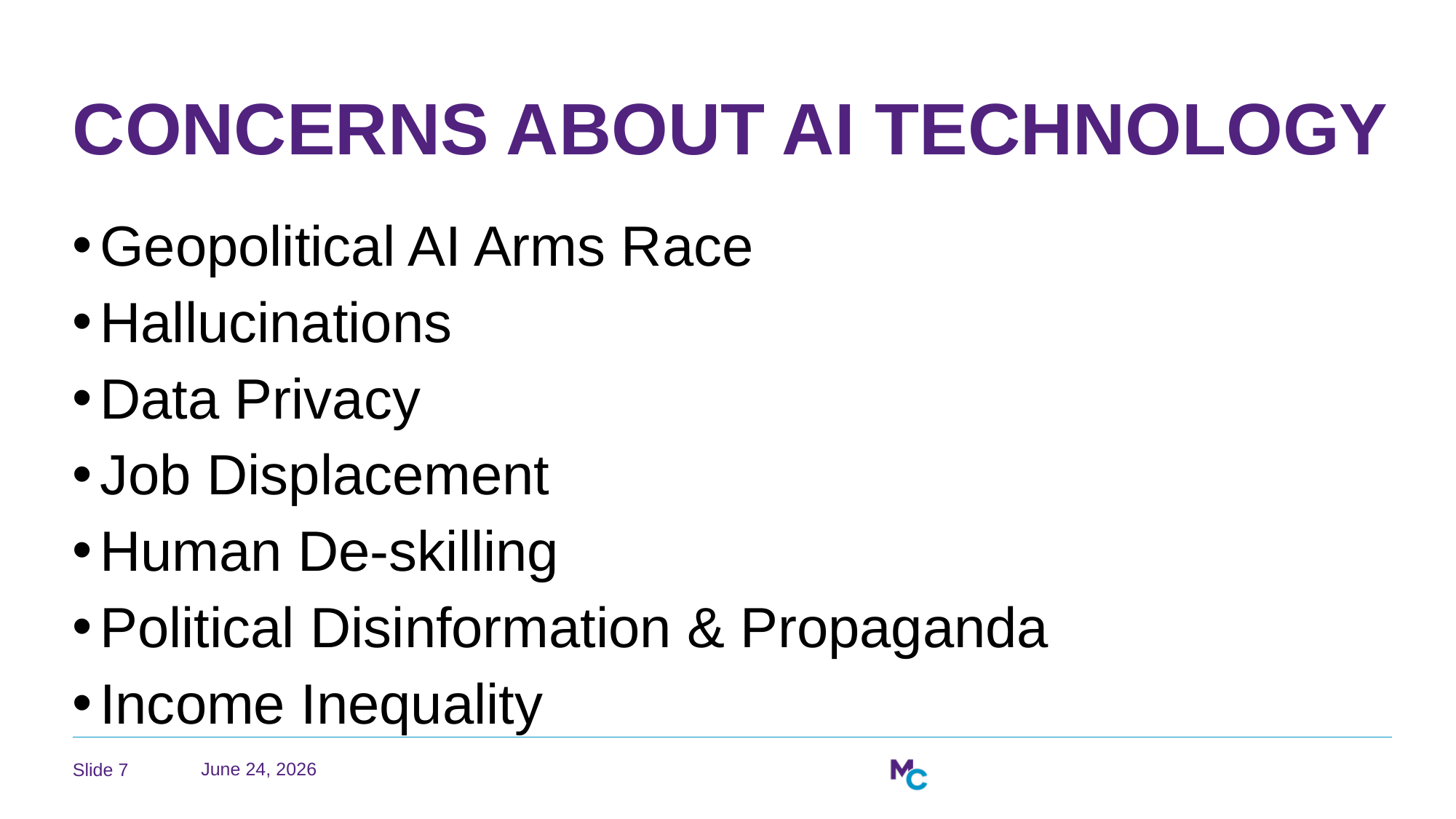

# Concerns About AI Technology
Geopolitical AI Arms Race
Hallucinations
Data Privacy
Job Displacement
Human De-skilling
Political Disinformation & Propaganda
Income Inequality
Slide 7
June 24, 2026